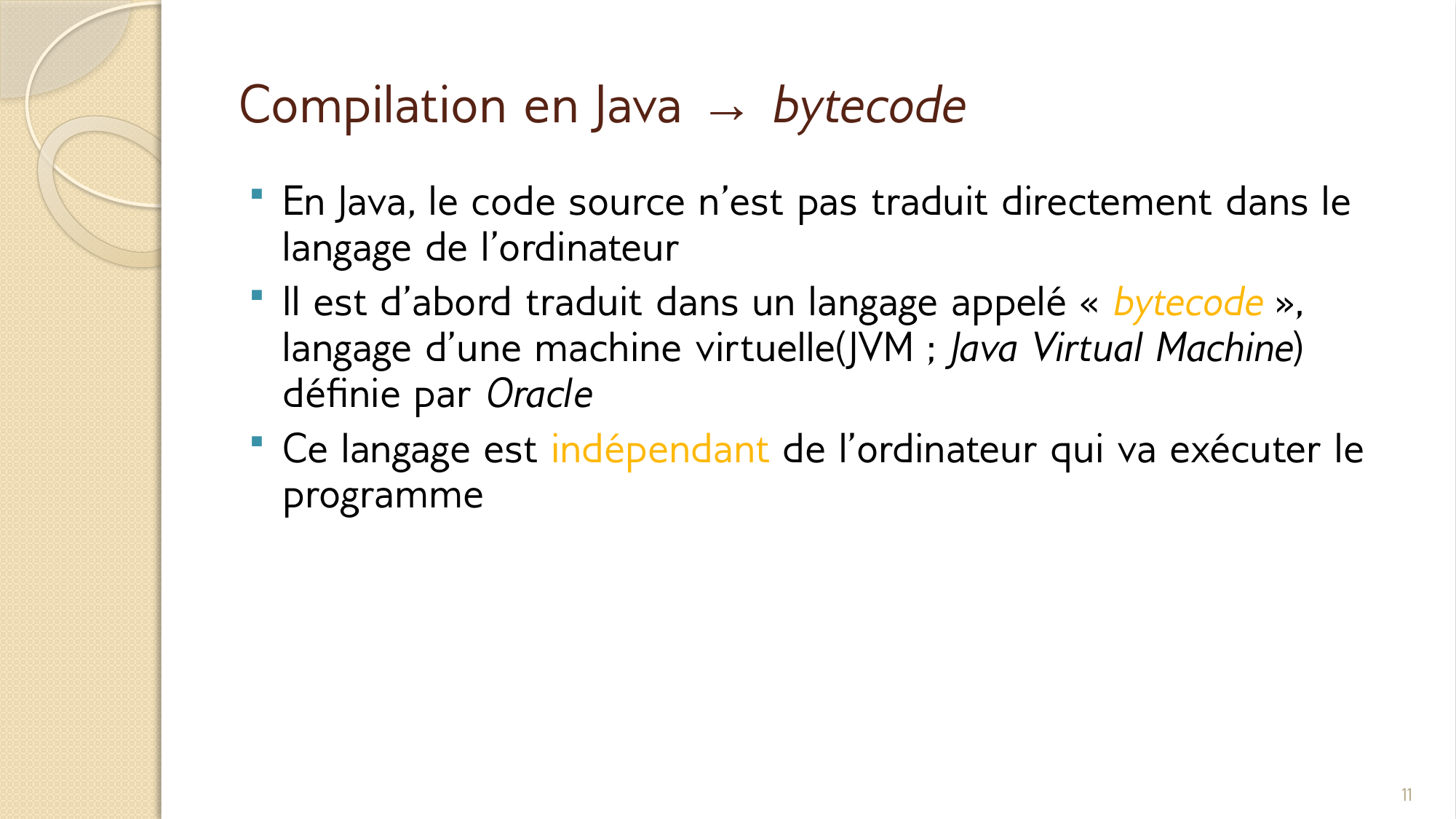

# Compilation en Java → bytecode
En Java, le code source n’est pas traduit directement dans le langage de l’ordinateur
Il est d’abord traduit dans un langage appelé « bytecode », langage d’une machine virtuelle(JVM ; Java Virtual Machine) définie par Oracle
Ce langage est indépendant de l’ordinateur qui va exécuter le programme
11